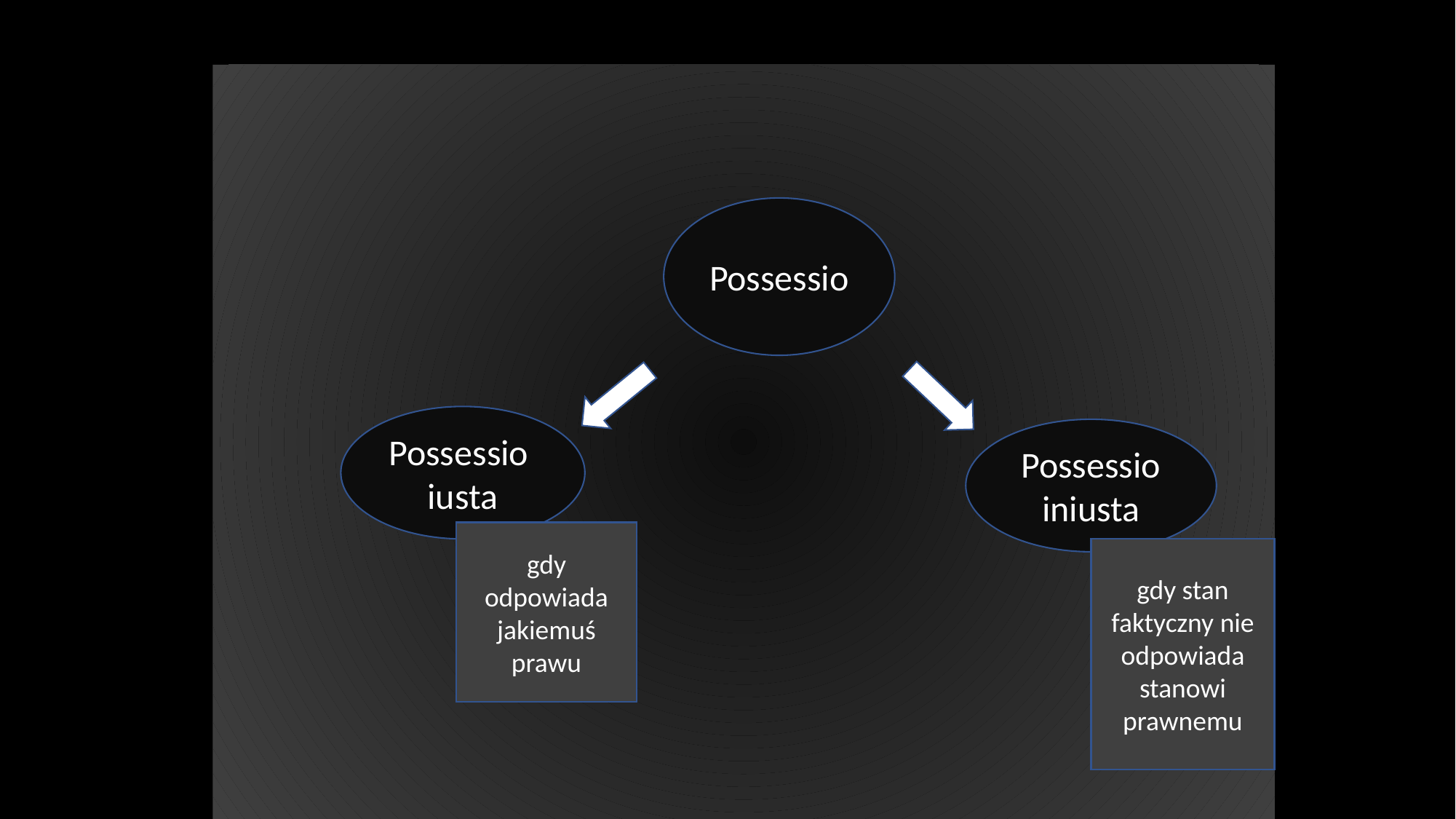

Possessio

Possessio  iusta
Possessio iniusta
gdy odpowiada jakiemuś prawu
gdy stan faktyczny nie odpowiada stanowi prawnemu